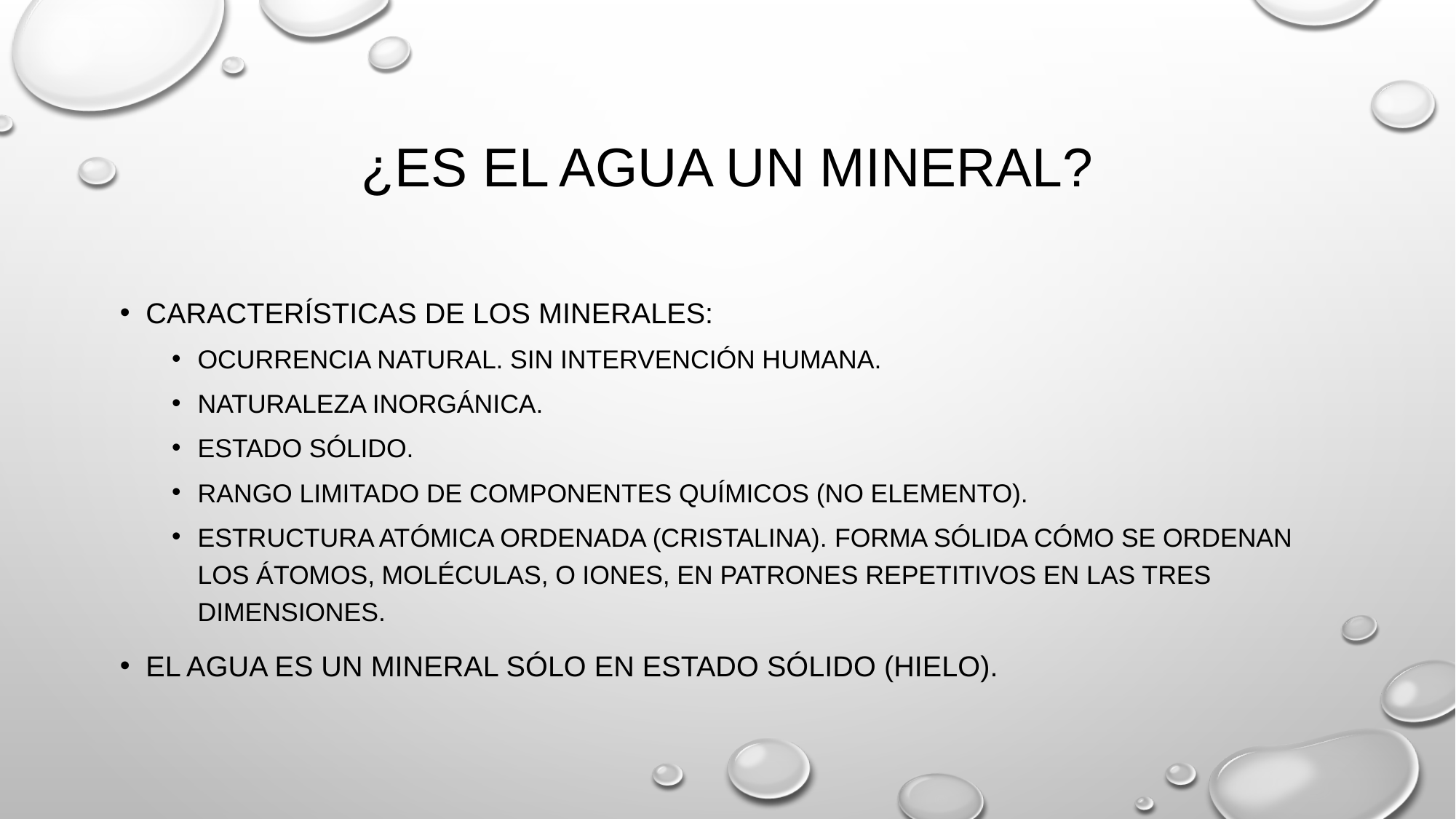

# ¿es el agua un mineral?
Características de los minerales:
Ocurrencia natural. Sin intervención humana.
Naturaleza inorgánica.
Estado sólido.
Rango limitado de componentes químicos (no elemento).
Estructura atómica ordenada (cristalina). forma sólida cómo se ordenan los átomos, moléculas, o iones, en patrones repetitivos en las tres dimensiones.
El agua es un mineral sólo en estado sólido (hielo).